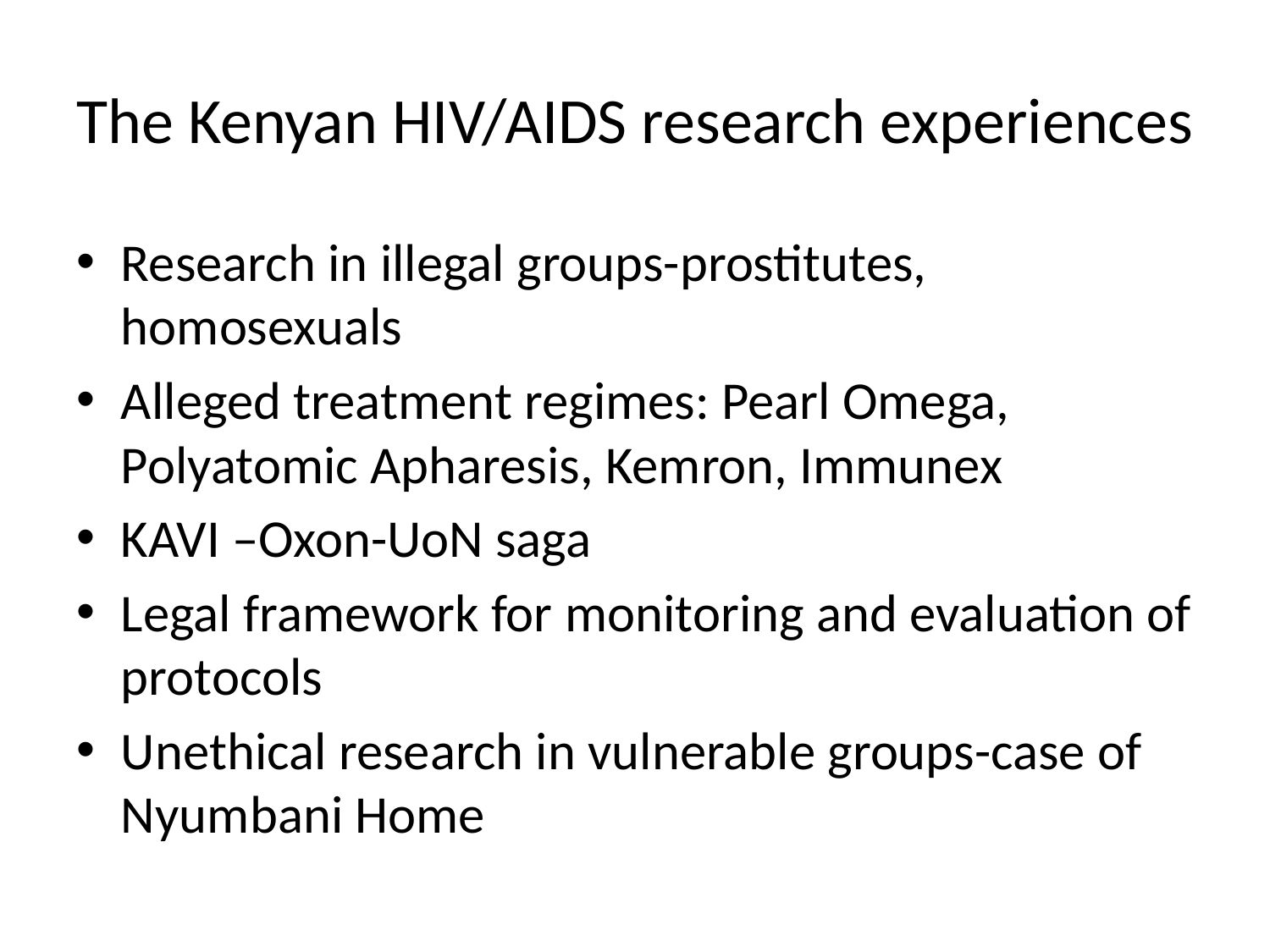

# The Kenyan HIV/AIDS research experiences
Research in illegal groups-prostitutes, homosexuals
Alleged treatment regimes: Pearl Omega, Polyatomic Apharesis, Kemron, Immunex
KAVI –Oxon-UoN saga
Legal framework for monitoring and evaluation of protocols
Unethical research in vulnerable groups-case of Nyumbani Home